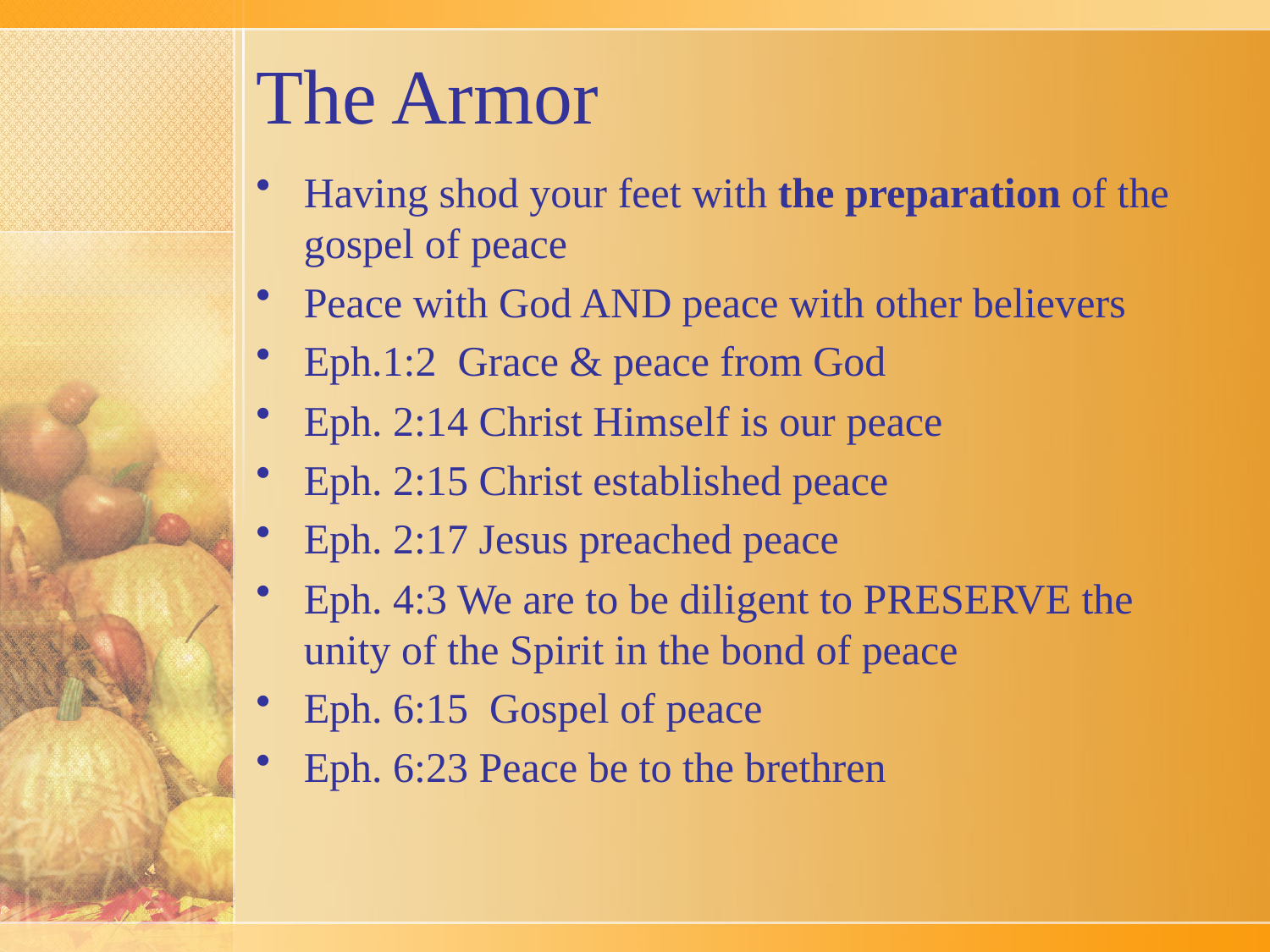

# The Armor
Having shod your feet with the preparation of the gospel of peace
Peace with God AND peace with other believers
Eph.1:2  Grace & peace from God
Eph. 2:14 Christ Himself is our peace
Eph. 2:15 Christ established peace
Eph. 2:17 Jesus preached peace
Eph. 4:3 We are to be diligent to PRESERVE the unity of the Spirit in the bond of peace
Eph. 6:15  Gospel of peace
Eph. 6:23 Peace be to the brethren